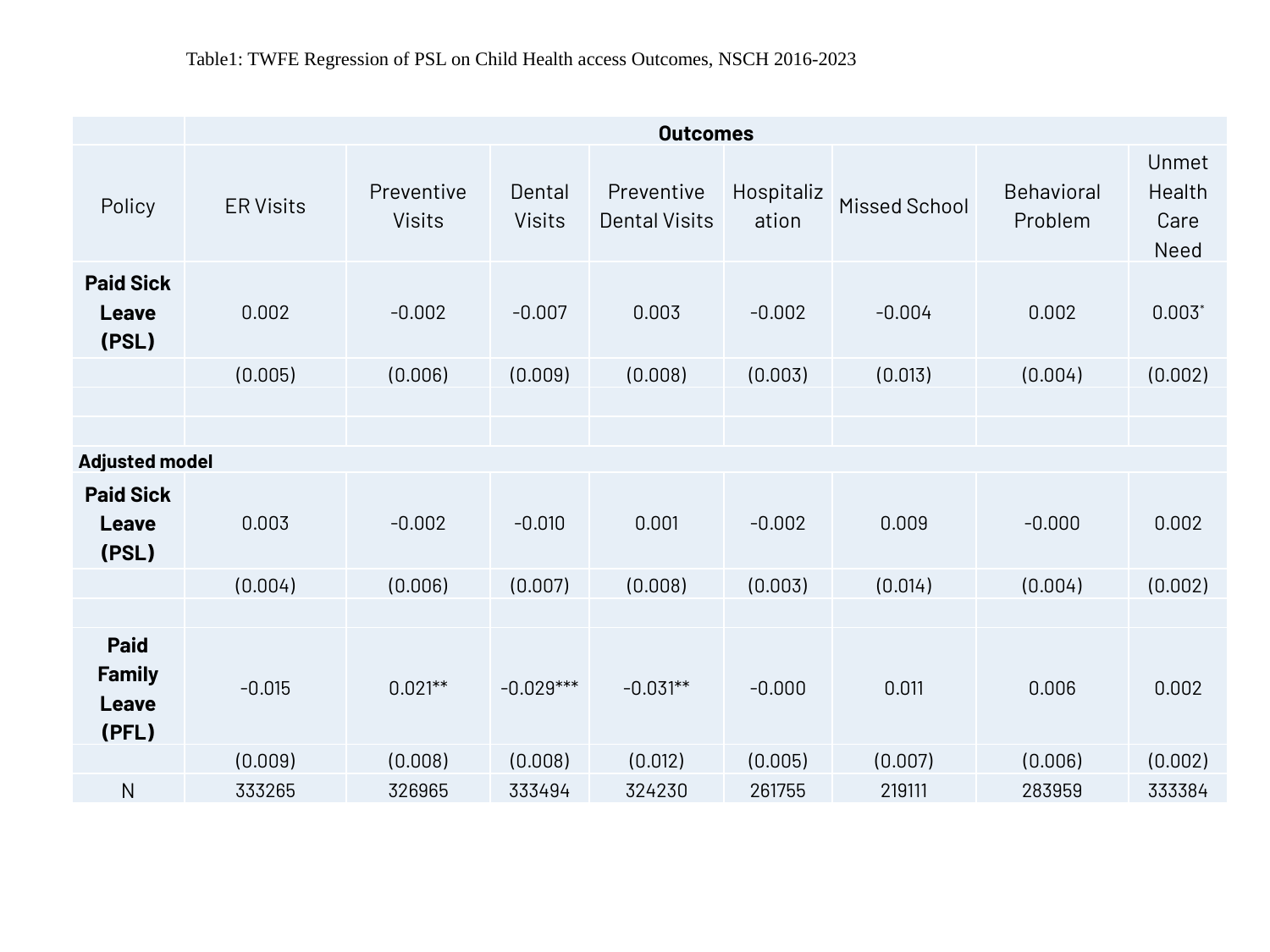

# Table1: TWFE Regression of PSL on Child Health access Outcomes, NSCH 2016-2023
|  | Outcomes |  |  |  |  |  |  |  |
| --- | --- | --- | --- | --- | --- | --- | --- | --- |
| Policy | ER Visits | Preventive Visits | Dental Visits | Preventive Dental Visits | Hospitalization | Missed School | Behavioral Problem | Unmet Health Care Need |
| Paid Sick Leave (PSL) | 0.002 | -0.002 | -0.007 | 0.003 | -0.002 | -0.004 | 0.002 | 0.003\* |
|  | (0.005) | (0.006) | (0.009) | (0.008) | (0.003) | (0.013) | (0.004) | (0.002) |
|  |  |  |  |  |  |  |  |  |
|  |  |  |  |  |  |  |  |  |
| Adjusted model |  |  |  |  |  |  |  |  |
| Paid Sick Leave (PSL) | 0.003 | -0.002 | -0.010 | 0.001 | -0.002 | 0.009 | -0.000 | 0.002 |
|  | (0.004) | (0.006) | (0.007) | (0.008) | (0.003) | (0.014) | (0.004) | (0.002) |
|  |  |  |  |  |  |  |  |  |
| Paid Family Leave (PFL) | -0.015 | 0.021\*\* | -0.029\*\*\* | -0.031\*\* | -0.000 | 0.011 | 0.006 | 0.002 |
|  | (0.009) | (0.008) | (0.008) | (0.012) | (0.005) | (0.007) | (0.006) | (0.002) |
| N | 333265 | 326965 | 333494 | 324230 | 261755 | 219111 | 283959 | 333384 |